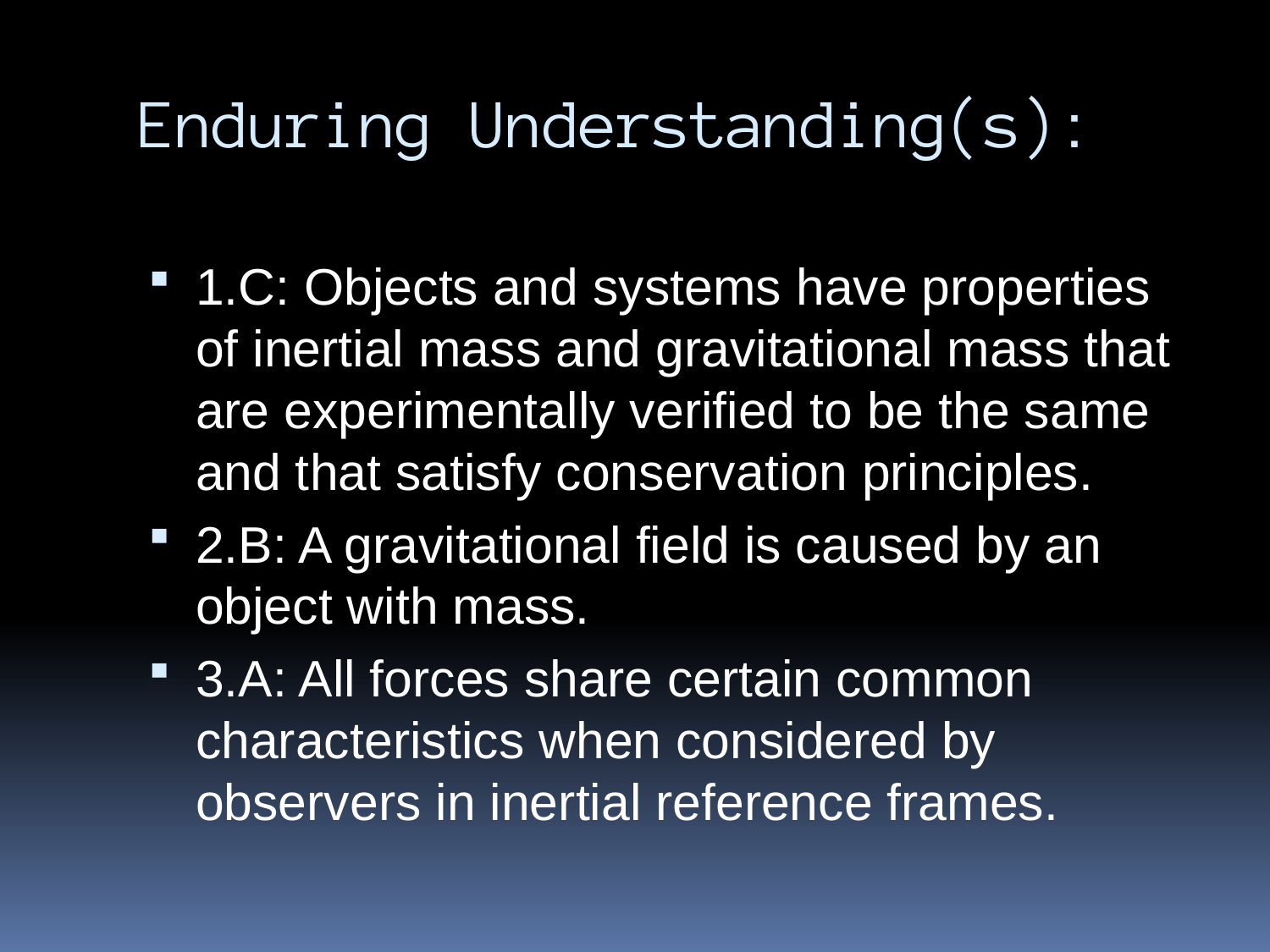

# Enduring Understanding(s):
1.C: Objects and systems have properties of inertial mass and gravitational mass that are experimentally verified to be the same and that satisfy conservation principles.
2.B: A gravitational field is caused by an object with mass.
3.A: All forces share certain common characteristics when considered by observers in inertial reference frames.